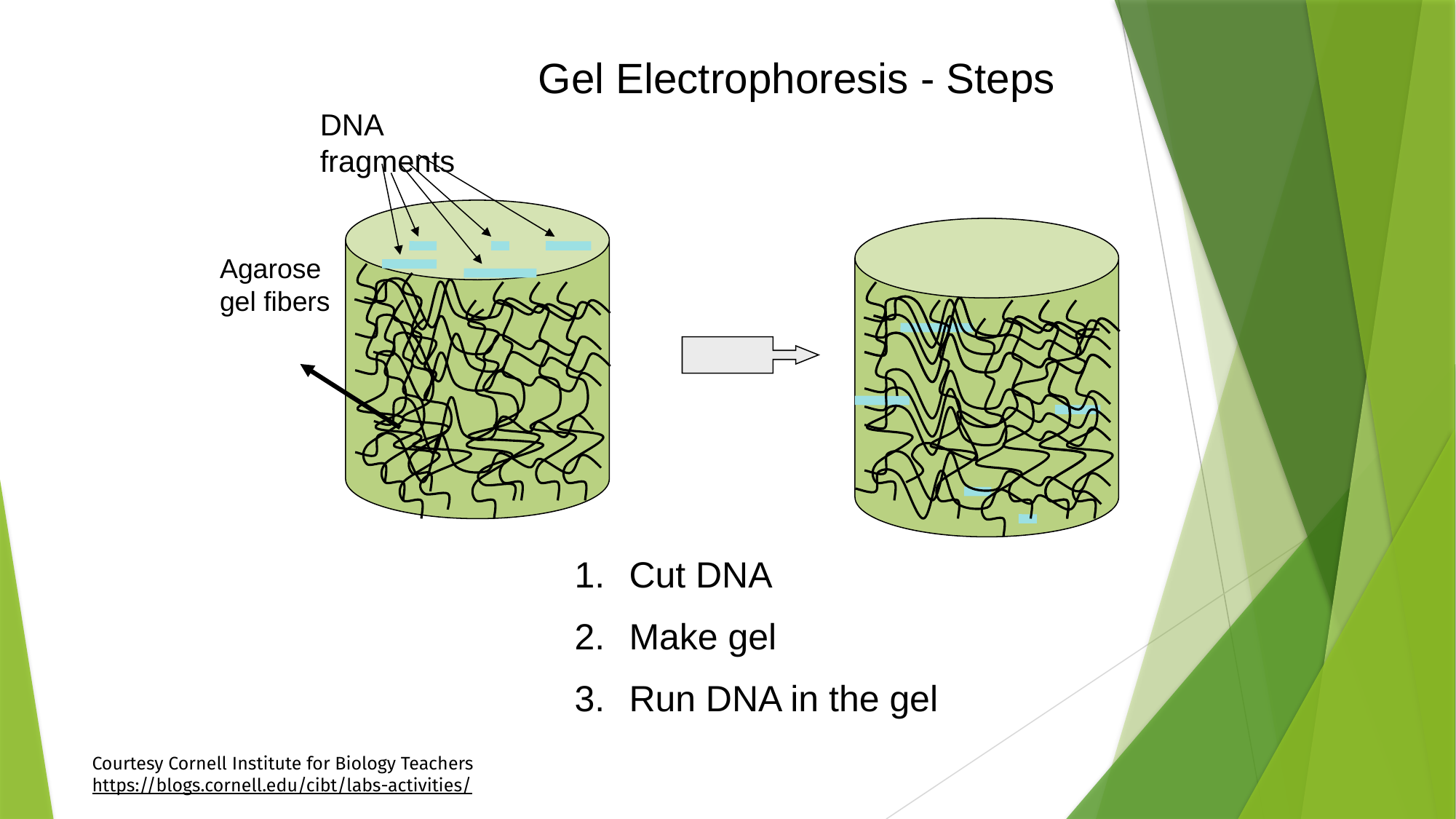

Gel Electrophoresis - Steps
DNA fragments

Agarose gel fibers

Cut DNA
Make gel
Run DNA in the gel
Courtesy Cornell Institute for Biology Teachers
https://blogs.cornell.edu/cibt/labs-activities/